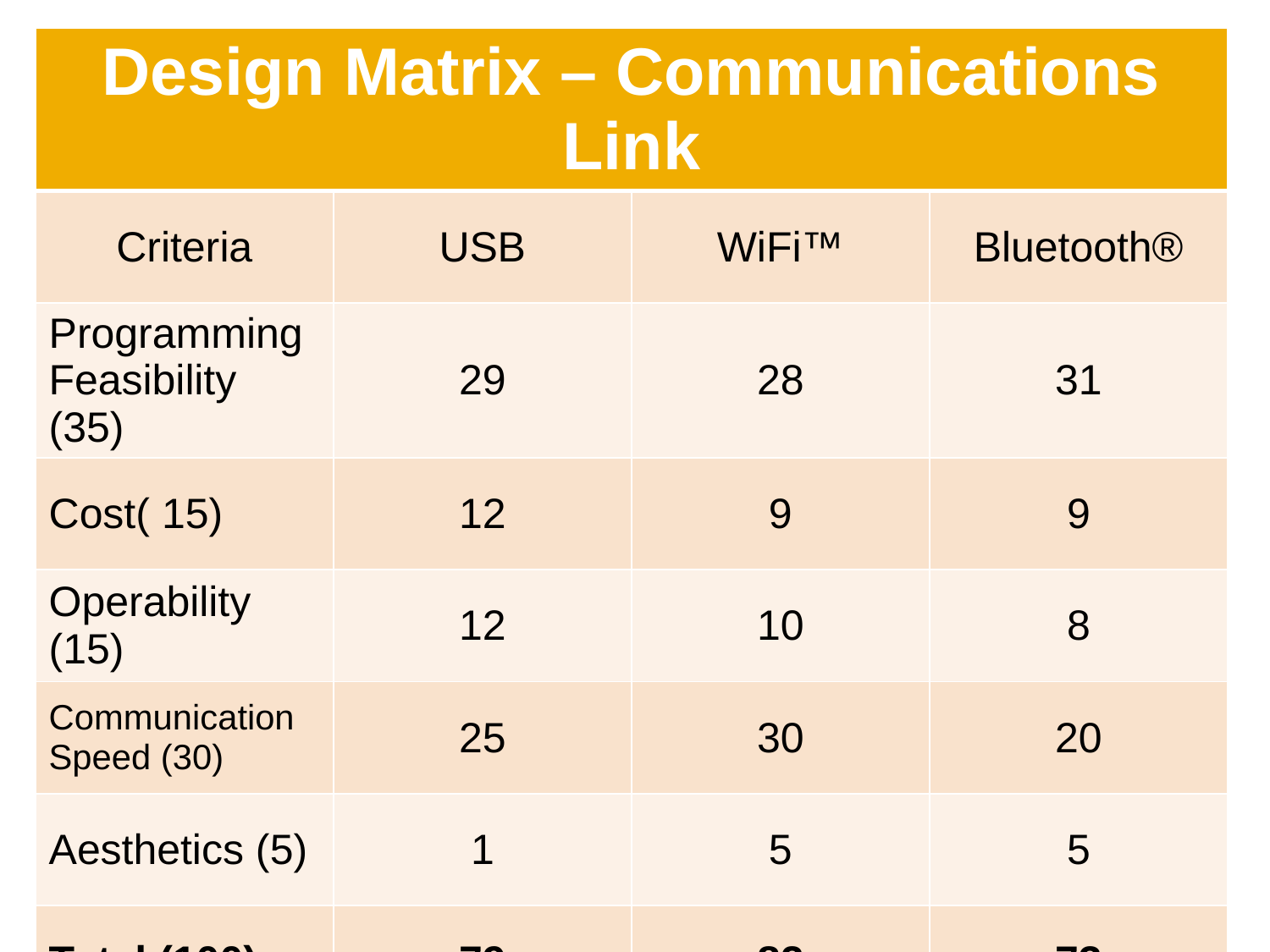

| Design Matrix – Communications Link |  |  |  |
| --- | --- | --- | --- |
| Criteria | USB | WiFi™ | Bluetooth® |
| Programming Feasibility (35) | 29 | 28 | 31 |
| Cost( 15) | 12 | 9 | 9 |
| Operability (15) | 12 | 10 | 8 |
| Communication Speed (30) | 25 | 30 | 20 |
| Aesthetics (5) | 1 | 5 | 5 |
| Total (100) | 79 | 82 | 73 |